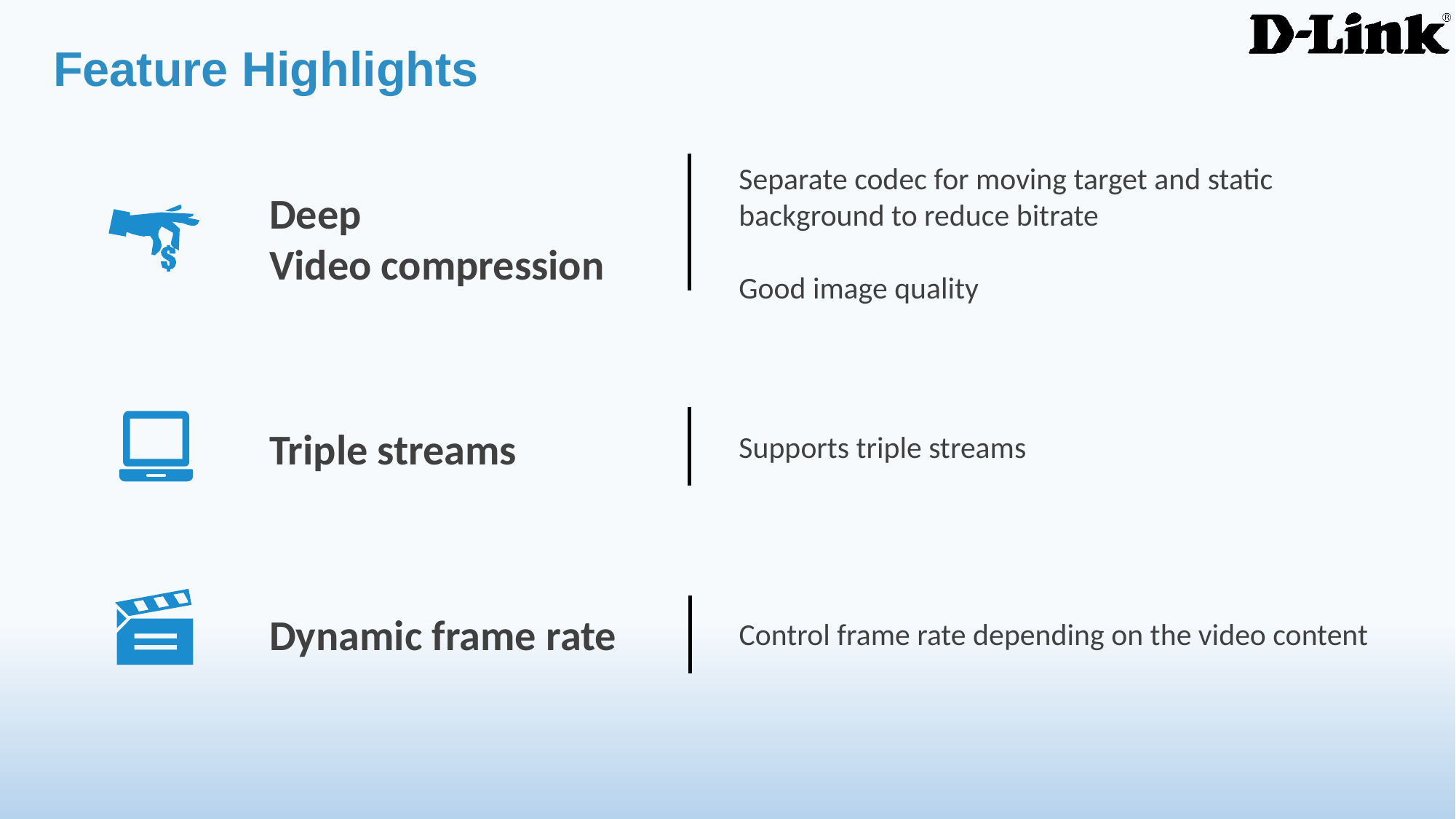

Feature Highlights
Separate codec for moving target and static background to reduce bitrate

Good image quality
Deep
Video compression

Triple streams
Supports triple streams

Dynamic frame rate
Control frame rate depending on the video content